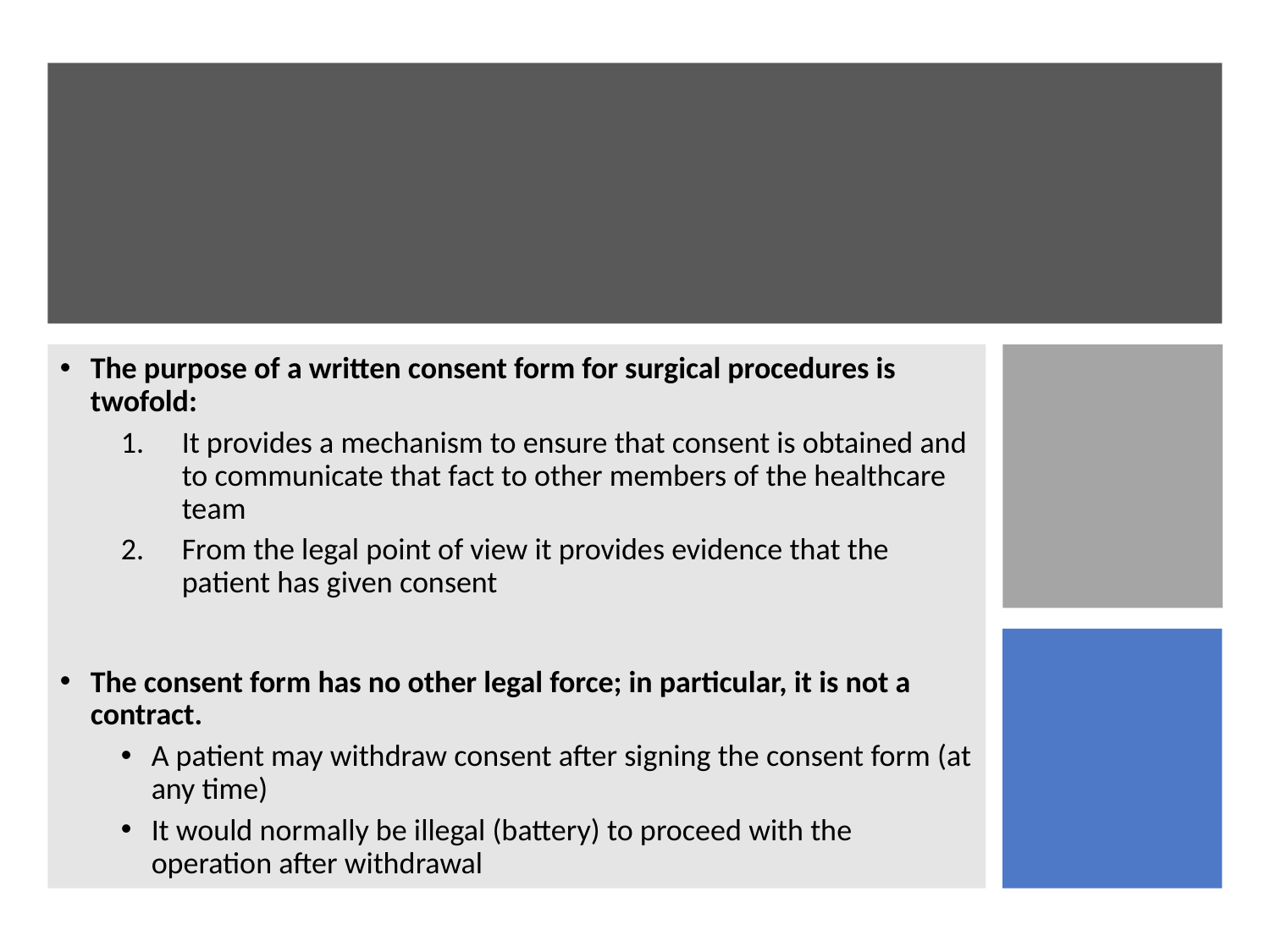

The purpose of a written consent form for surgical procedures is twofold:
It provides a mechanism to ensure that consent is obtained and to communicate that fact to other members of the healthcare team
From the legal point of view it provides evidence that the patient has given consent

The consent form has no other legal force; in particular, it is not a contract.
A patient may withdraw consent after signing the consent form (at any time)
It would normally be illegal (battery) to proceed with the operation after withdrawal